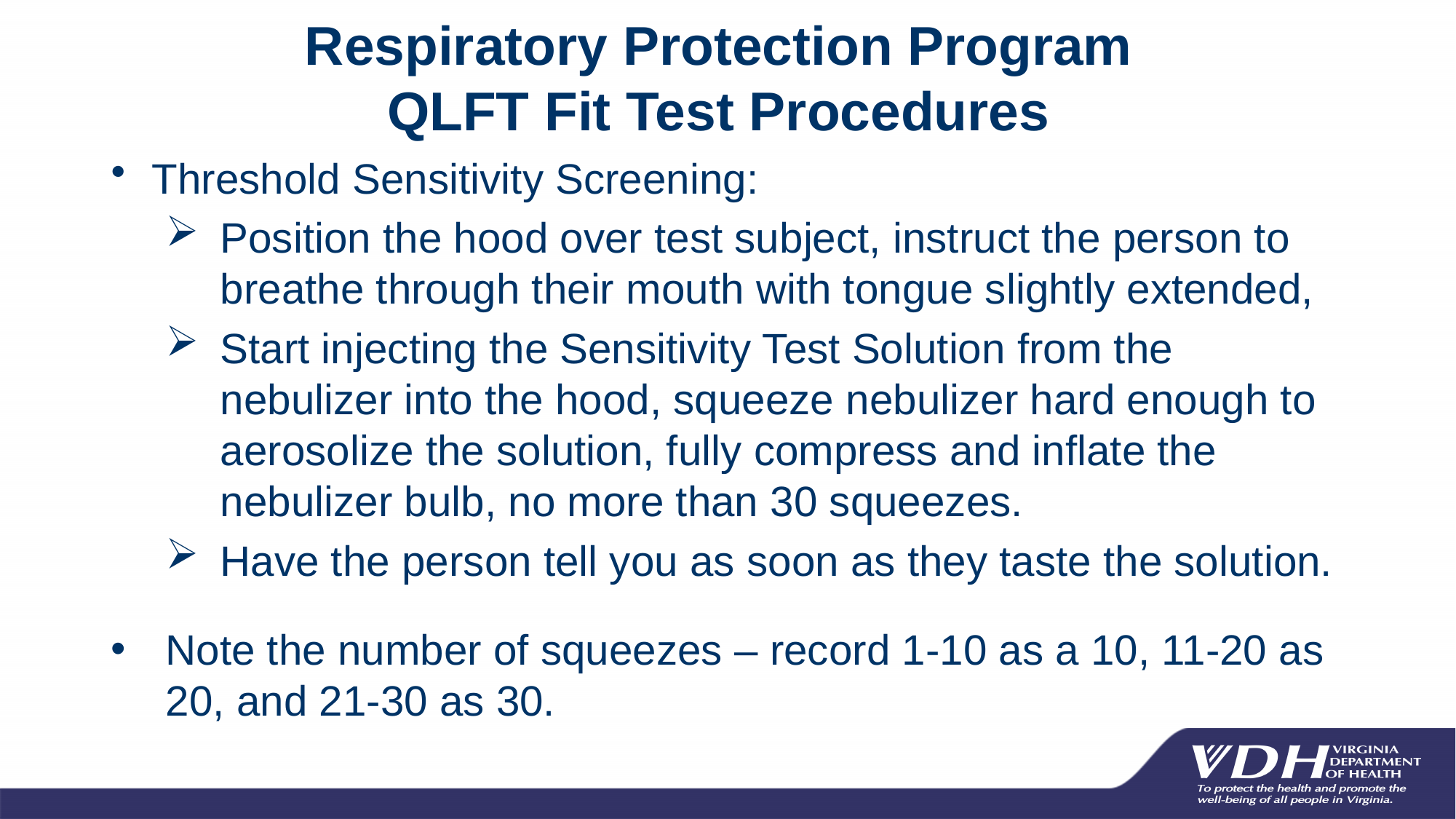

Respiratory Protection Program
QLFT Fit Test Procedures
Threshold Sensitivity Screening:
Position the hood over test subject, instruct the person to breathe through their mouth with tongue slightly extended,
Start injecting the Sensitivity Test Solution from the nebulizer into the hood, squeeze nebulizer hard enough to aerosolize the solution, fully compress and inflate the nebulizer bulb, no more than 30 squeezes.
Have the person tell you as soon as they taste the solution.

Note the number of squeezes – record 1-10 as a 10, 11-20 as 20, and 21-30 as 30.